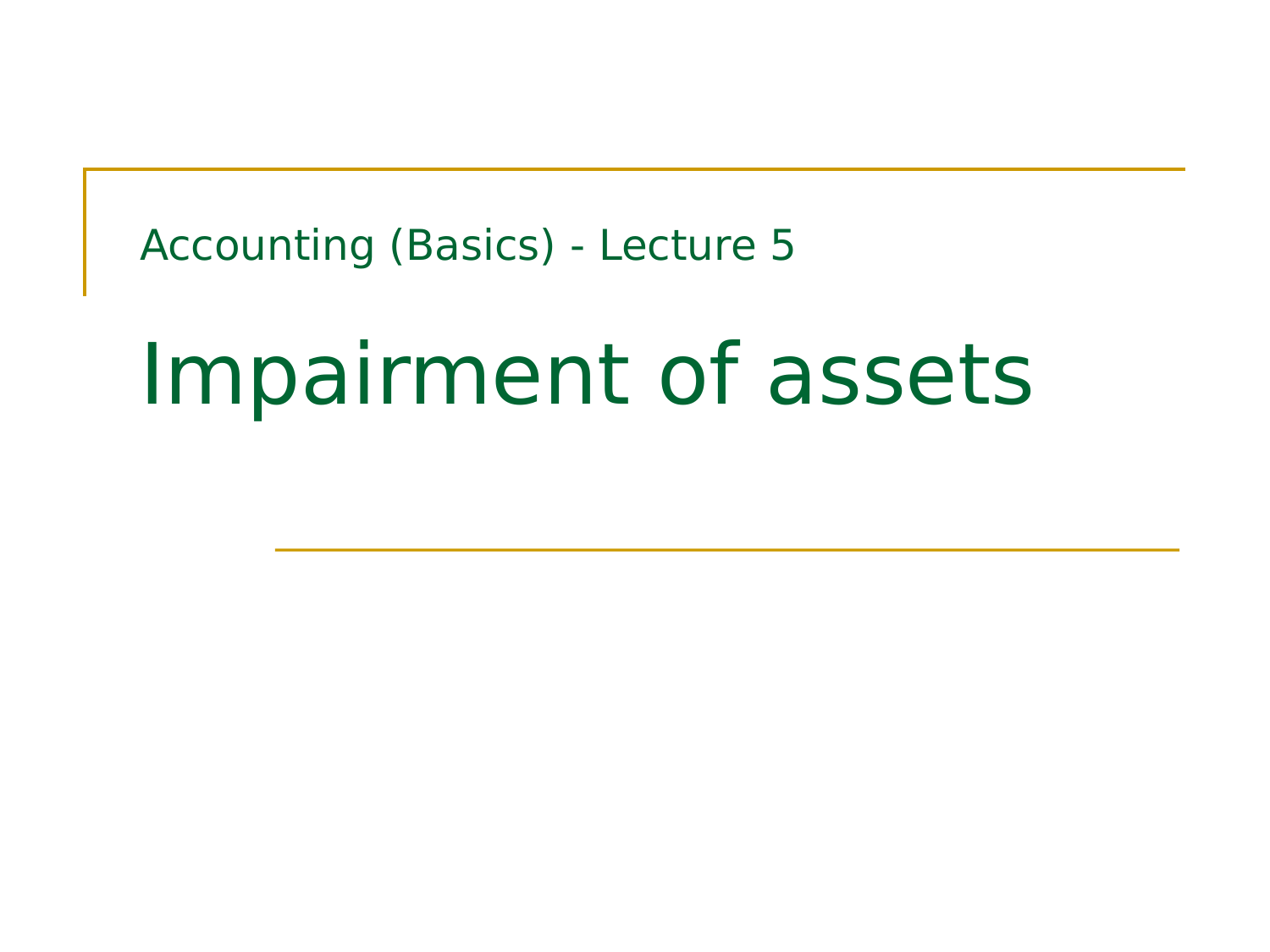

# Accounting (Basics) - Lecture 5 Impairment of assets